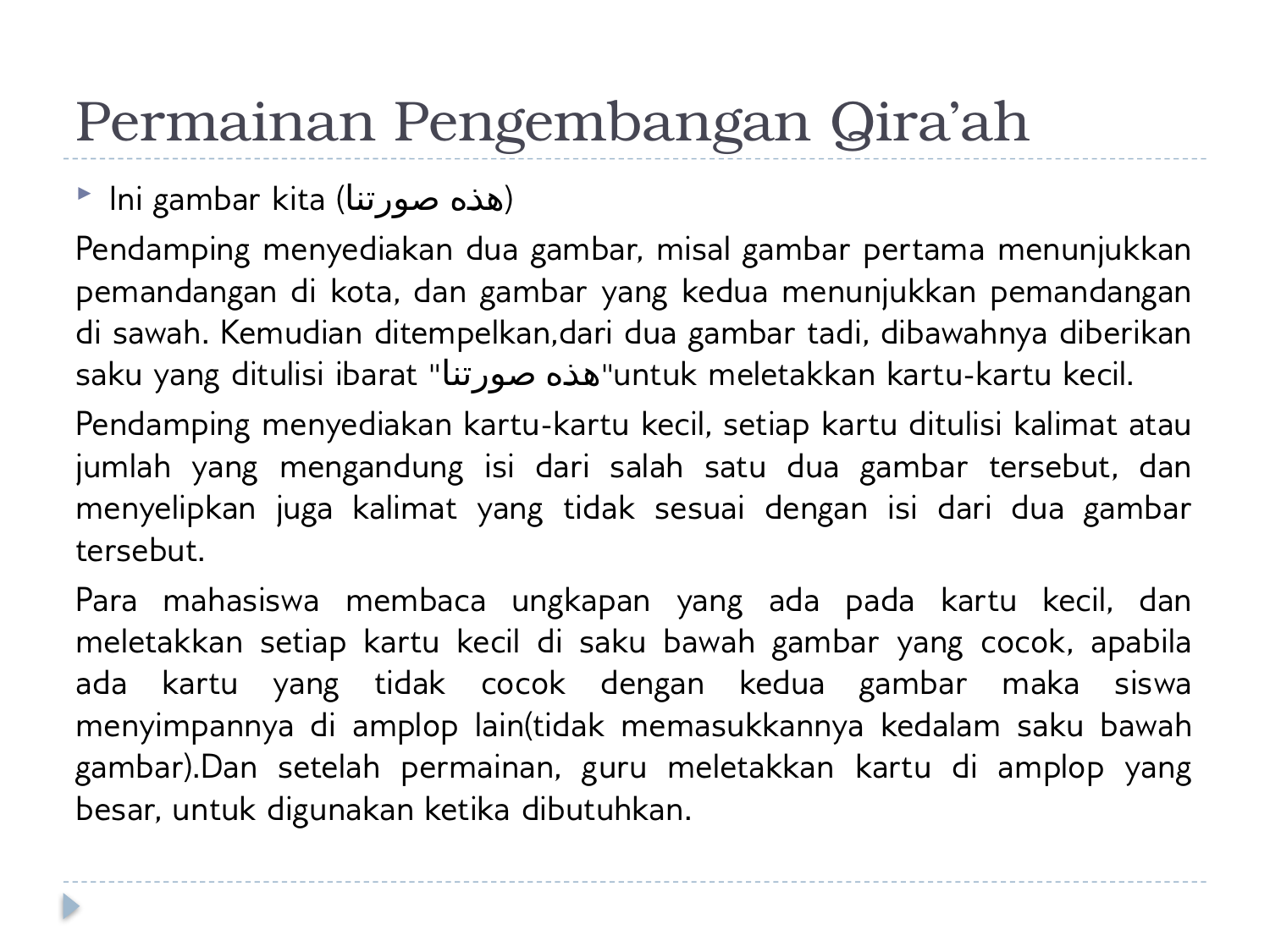

# Permainan Pengembangan Qira’ah
Ini gambar kita (هذه صورتنا)
Pendamping menyediakan dua gambar, misal gambar pertama menunjukkan pemandangan di kota, dan gambar yang kedua menunjukkan pemandangan di sawah. Kemudian ditempelkan,dari dua gambar tadi, dibawahnya diberikan saku yang ditulisi ibarat "هذه صورتنا"untuk meletakkan kartu-kartu kecil.
Pendamping menyediakan kartu-kartu kecil, setiap kartu ditulisi kalimat atau jumlah yang mengandung isi dari salah satu dua gambar tersebut, dan menyelipkan juga kalimat yang tidak sesuai dengan isi dari dua gambar tersebut.
Para mahasiswa membaca ungkapan yang ada pada kartu kecil, dan meletakkan setiap kartu kecil di saku bawah gambar yang cocok, apabila ada kartu yang tidak cocok dengan kedua gambar maka siswa menyimpannya di amplop lain(tidak memasukkannya kedalam saku bawah gambar).Dan setelah permainan, guru meletakkan kartu di amplop yang besar, untuk digunakan ketika dibutuhkan.